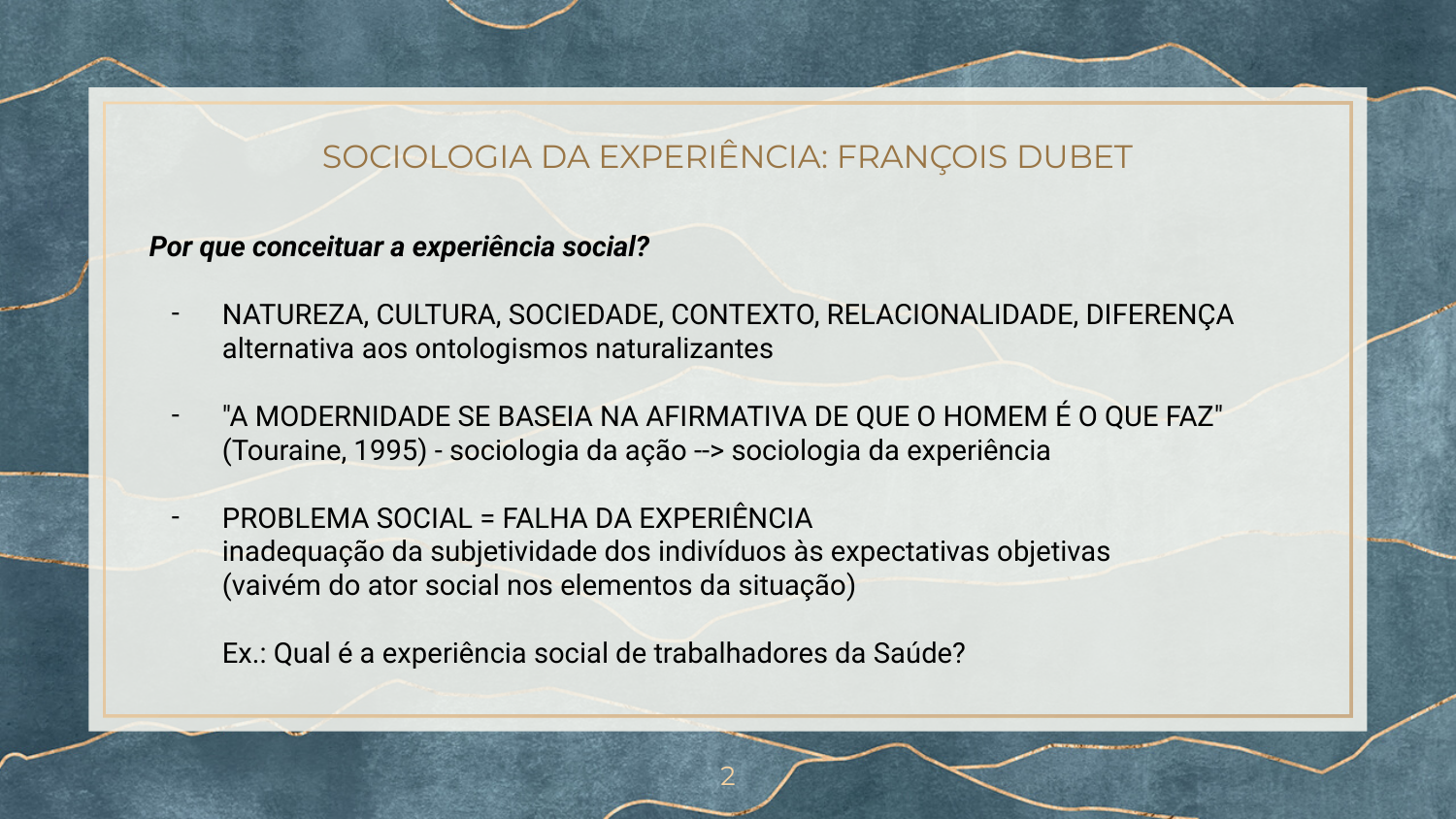

# SOCIOLOGIA DA EXPERIÊNCIA: FRANÇOIS DUBET
Por que conceituar a experiência social?

NATUREZA, CULTURA, SOCIEDADE, CONTEXTO, RELACIONALIDADE, DIFERENÇA
alternativa aos ontologismos naturalizantes

"A MODERNIDADE SE BASEIA NA AFIRMATIVA DE QUE O HOMEM É O QUE FAZ"
(Touraine, 1995) - sociologia da ação --> sociologia da experiência

PROBLEMA SOCIAL = FALHA DA EXPERIÊNCIA
inadequação da subjetividade dos indivíduos às expectativas objetivas
(vaivém do ator social nos elementos da situação)

Ex.: Qual é a experiência social de trabalhadores da Saúde?
2